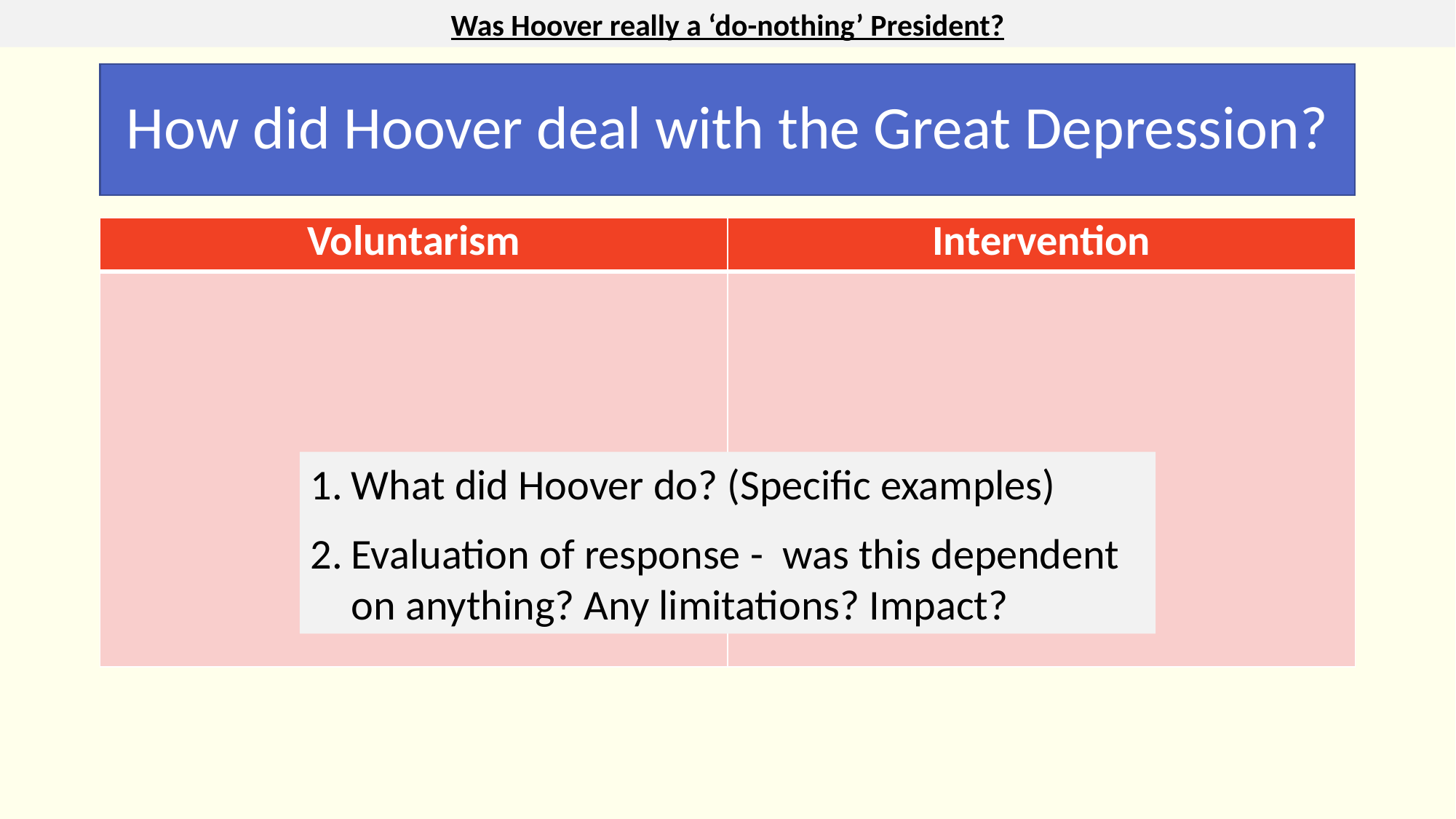

Was Hoover really a ‘do-nothing’ President?
# How did Hoover deal with the Great Depression?
| Voluntarism | Intervention |
| --- | --- |
|  |  |
What did Hoover do? (Specific examples)
Evaluation of response -  was this dependent on anything? Any limitations? Impact?